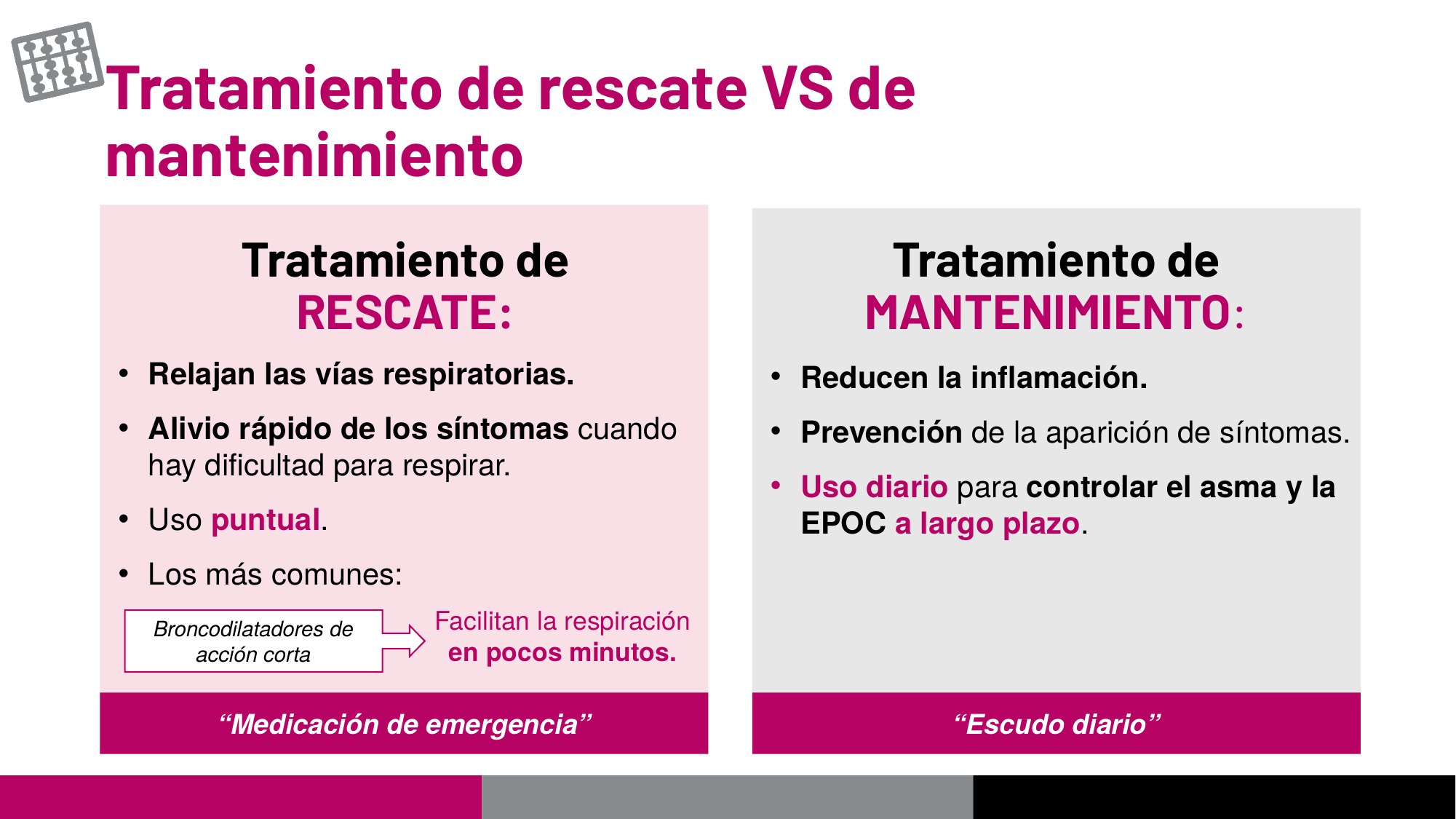

# Tratamiento de rescate VS de mantenimiento

Tratamiento de RESCATE:
Tratamiento de MANTENIMIENTO:
Relajan las vías respiratorias.
Alivio rápido de los síntomas cuando hay dificultad para respirar.
Uso puntual.
Los más comunes:
Reducen la inflamación.
Prevención de la aparición de síntomas.
Uso diario para controlar el asma y la EPOC a largo plazo.

Facilitan la respiración en pocos minutos.

Broncodilatadores de acción corta
“Medicación de emergencia”
“Escudo diario”